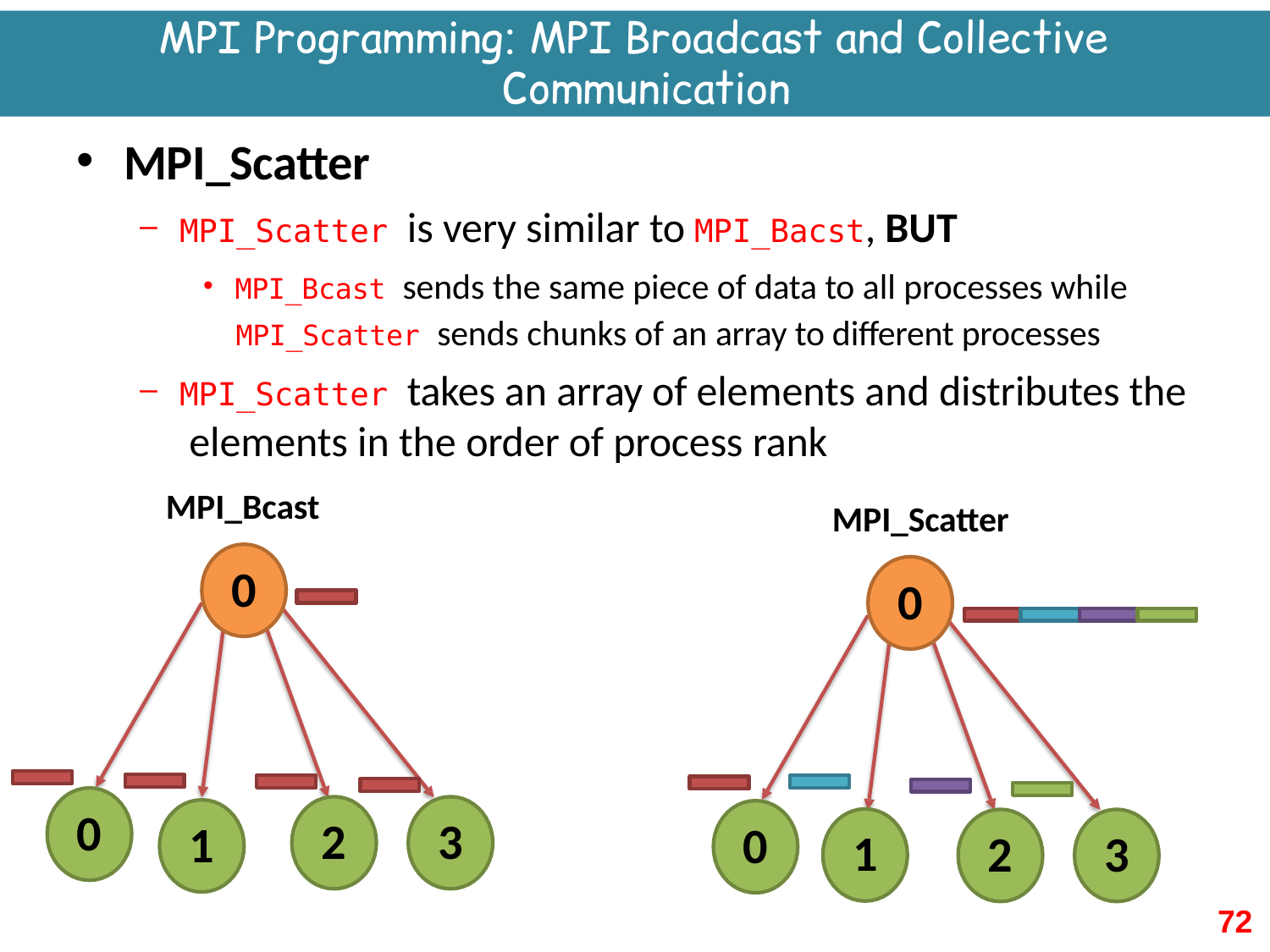

# MPI Programming: MPI Broadcast and Collective  Communication
MPI_Scatter
MPI_Scatter is very similar to MPI_Bacst, BUT
MPI_Bcast sends the same piece of data to all processes while
MPI_Scatter sends chunks of an array to different processes
MPI_Scatter takes an array of elements and distributes the  elements in the order of process rank
MPI_Bcast
MPI_Scatter

0
0

0

2
3
1
0
1
2
3
72